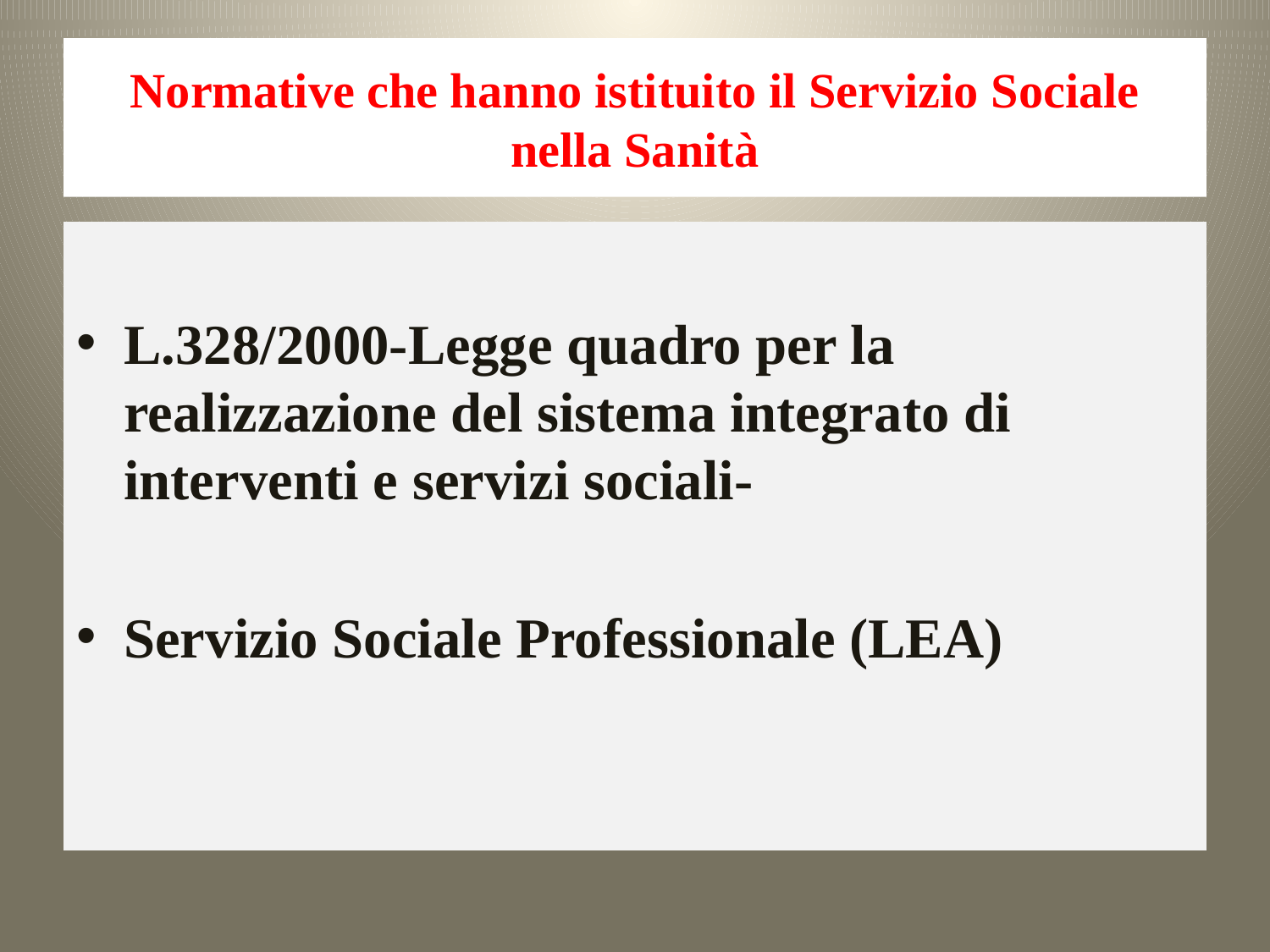

# Normative che hanno istituito il Servizio Sociale nella Sanità

L.328/2000-Legge quadro per la realizzazione del sistema integrato di interventi e servizi sociali-

Servizio Sociale Professionale (LEA)